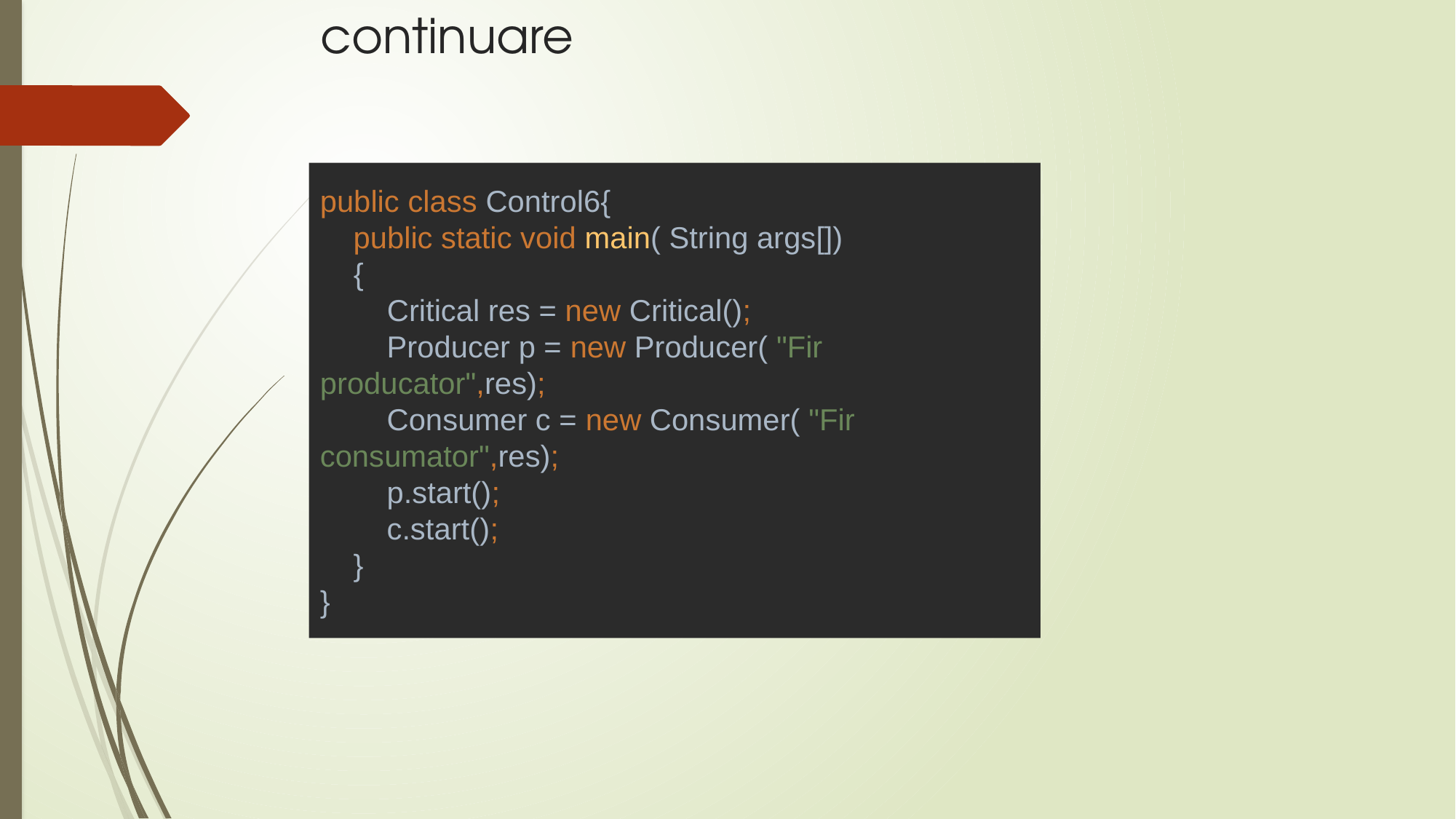

# continuare
public class Control6{
    public static void main( String args[])
    {
        Critical res = new Critical();
        Producer p = new Producer( "Fir producator",res);
        Consumer c = new Consumer( "Fir consumator",res);
        p.start();
        c.start();
    }
}